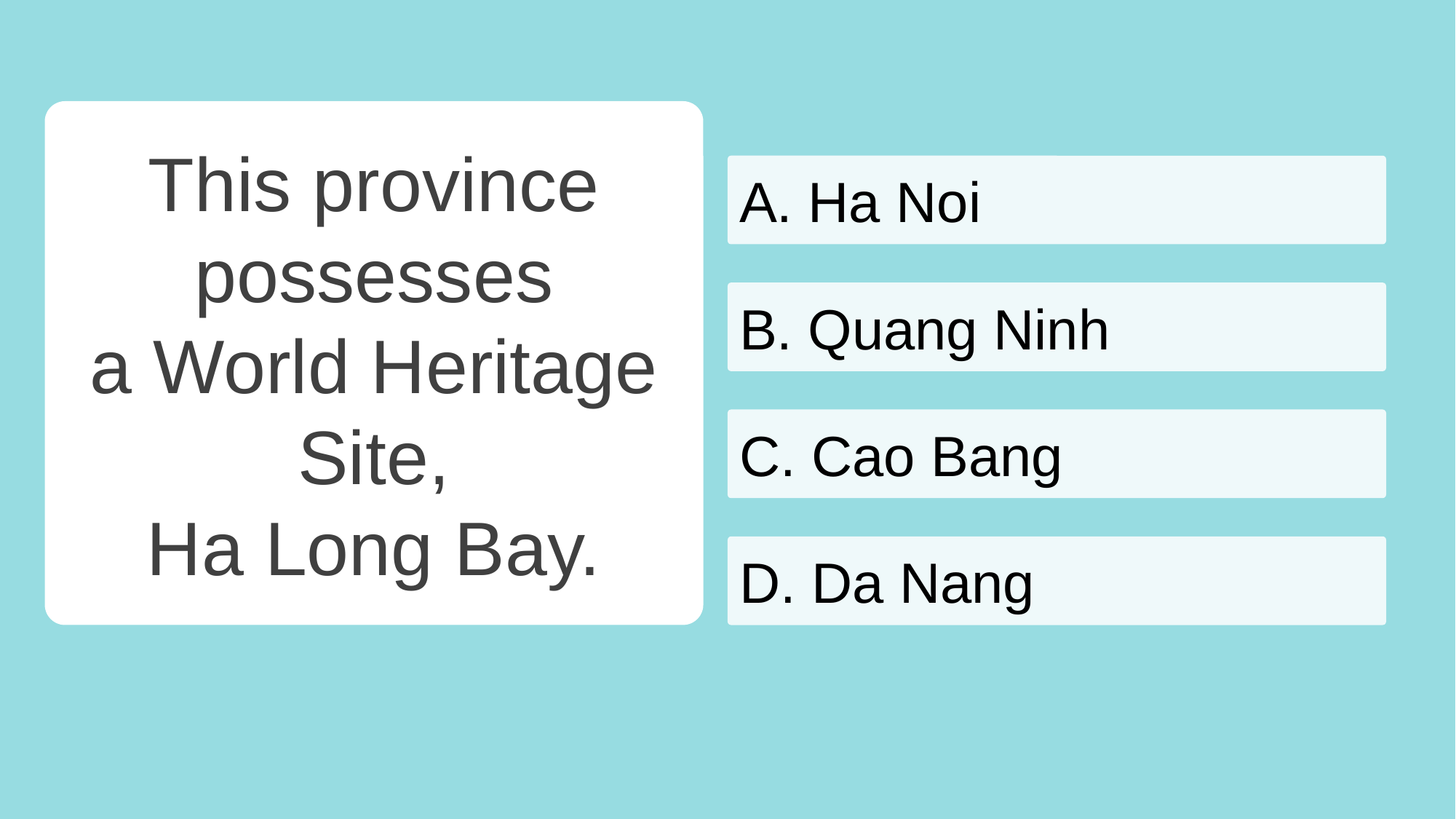

This province possesses
a World Heritage Site,
Ha Long Bay.
A. Ha Noi
B. Quang Ninh
C. Cao Bang
D. Da Nang